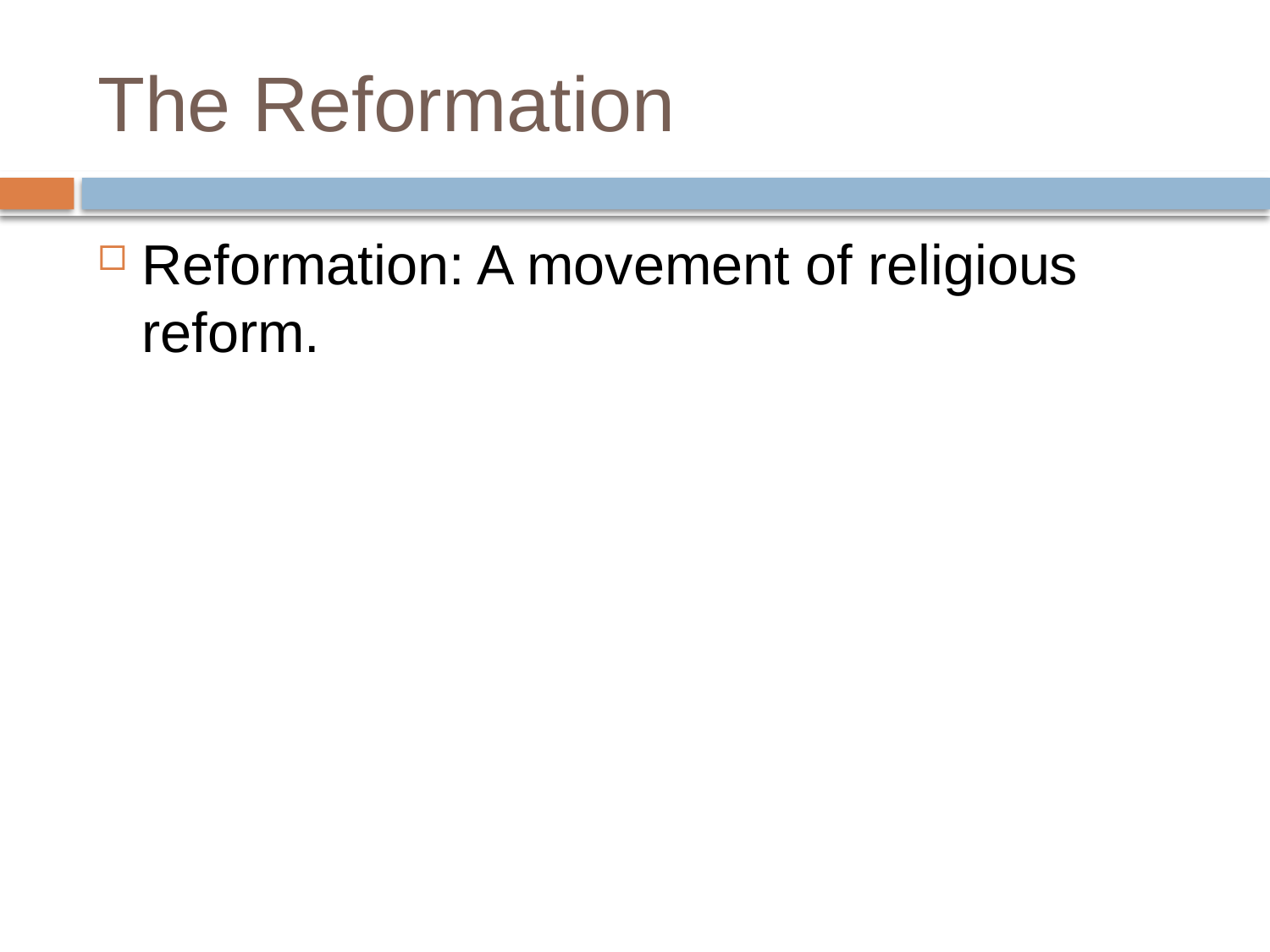

# The Reformation
Reformation: A movement of religious reform.